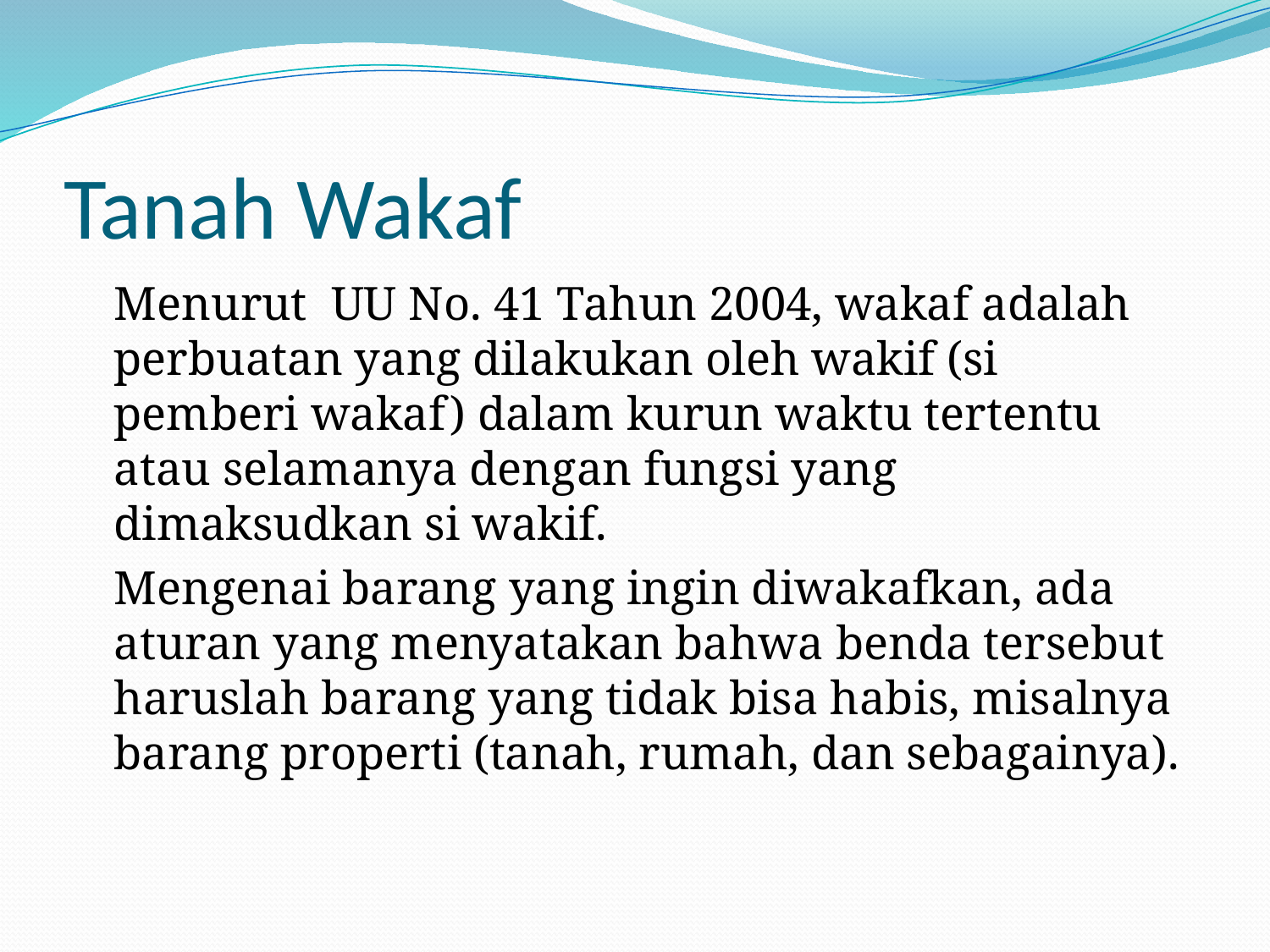

# Tanah Wakaf
	Menurut  UU No. 41 Tahun 2004, wakaf adalah perbuatan yang dilakukan oleh wakif (si pemberi wakaf) dalam kurun waktu tertentu atau selamanya dengan fungsi yang dimaksudkan si wakif.
	Mengenai barang yang ingin diwakafkan, ada aturan yang menyatakan bahwa benda tersebut haruslah barang yang tidak bisa habis, misalnya barang properti (tanah, rumah, dan sebagainya).